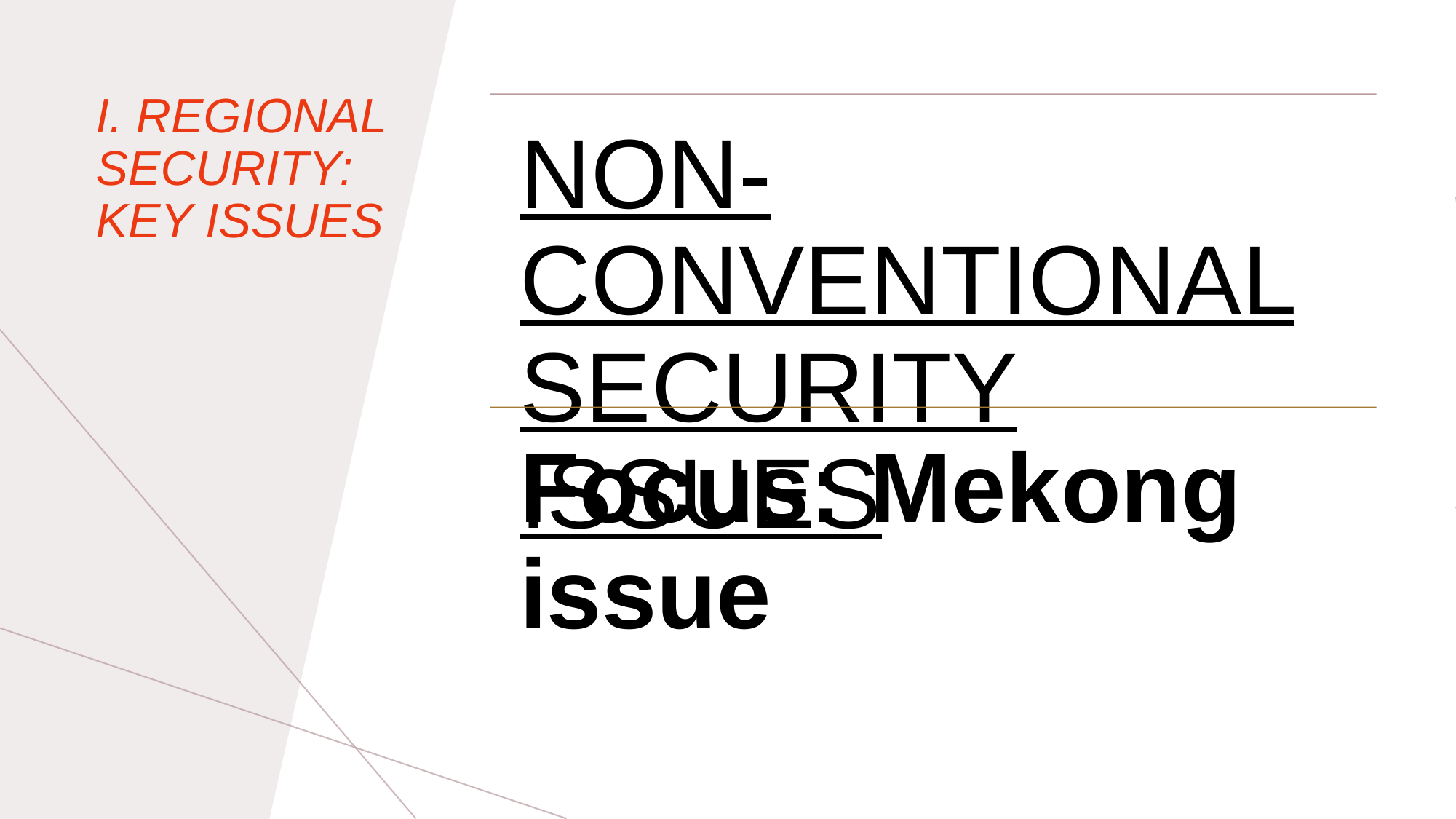

# I. REGIONAL SECURITY: KEY ISSUES
NON-CONVENTIONAL SECURITY ISSUES
Focus: Mekong issue